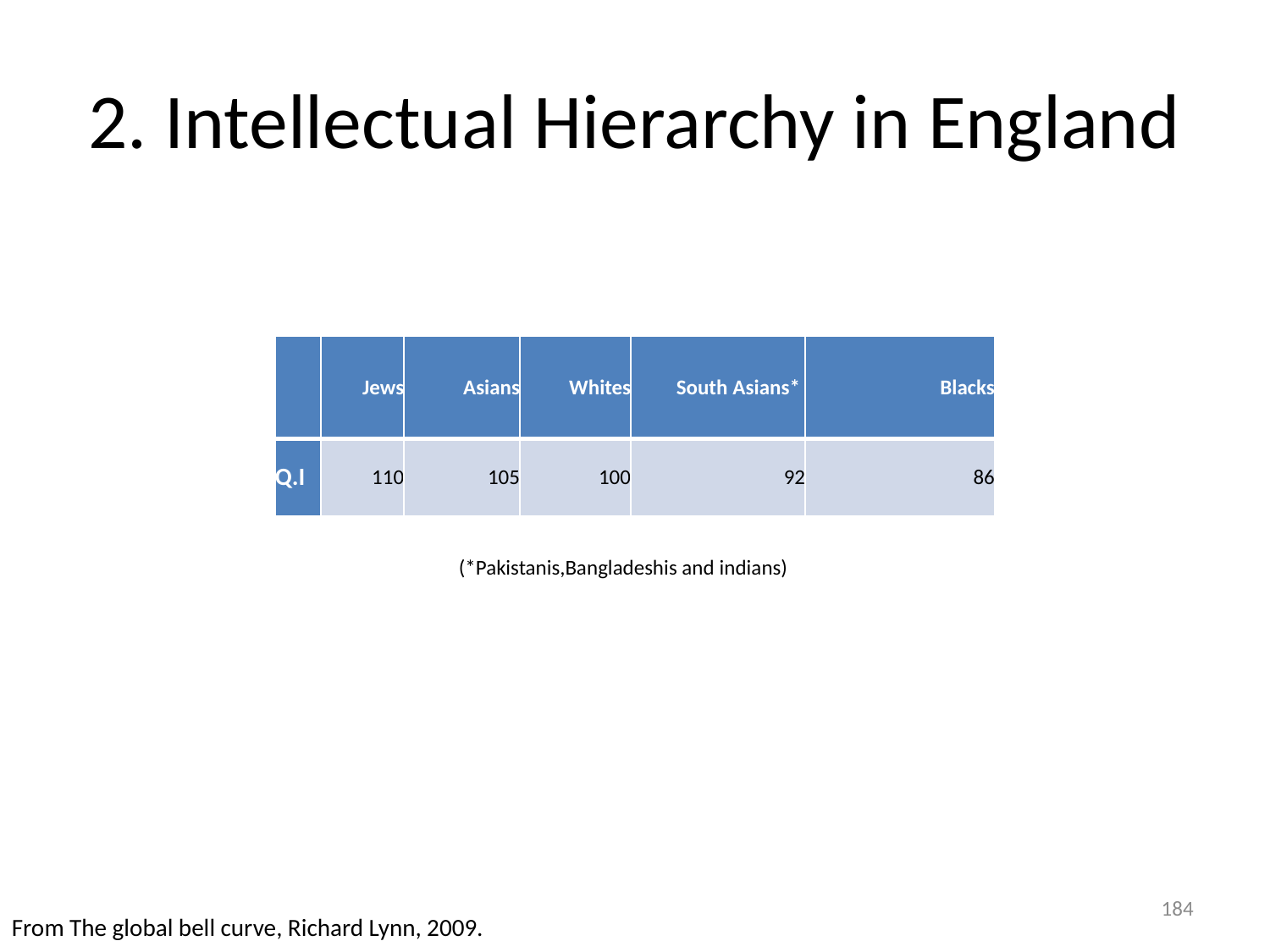

# 2. Intellectual Hierarchy in England
|  | Jews | Asians | Whites | South Asians\* | Blacks |
| --- | --- | --- | --- | --- | --- |
| Q.I | 110 | 105 | 100 | 92 | 86 |
(*Pakistanis,Bangladeshis and indians)
184
From The global bell curve, Richard Lynn, 2009.